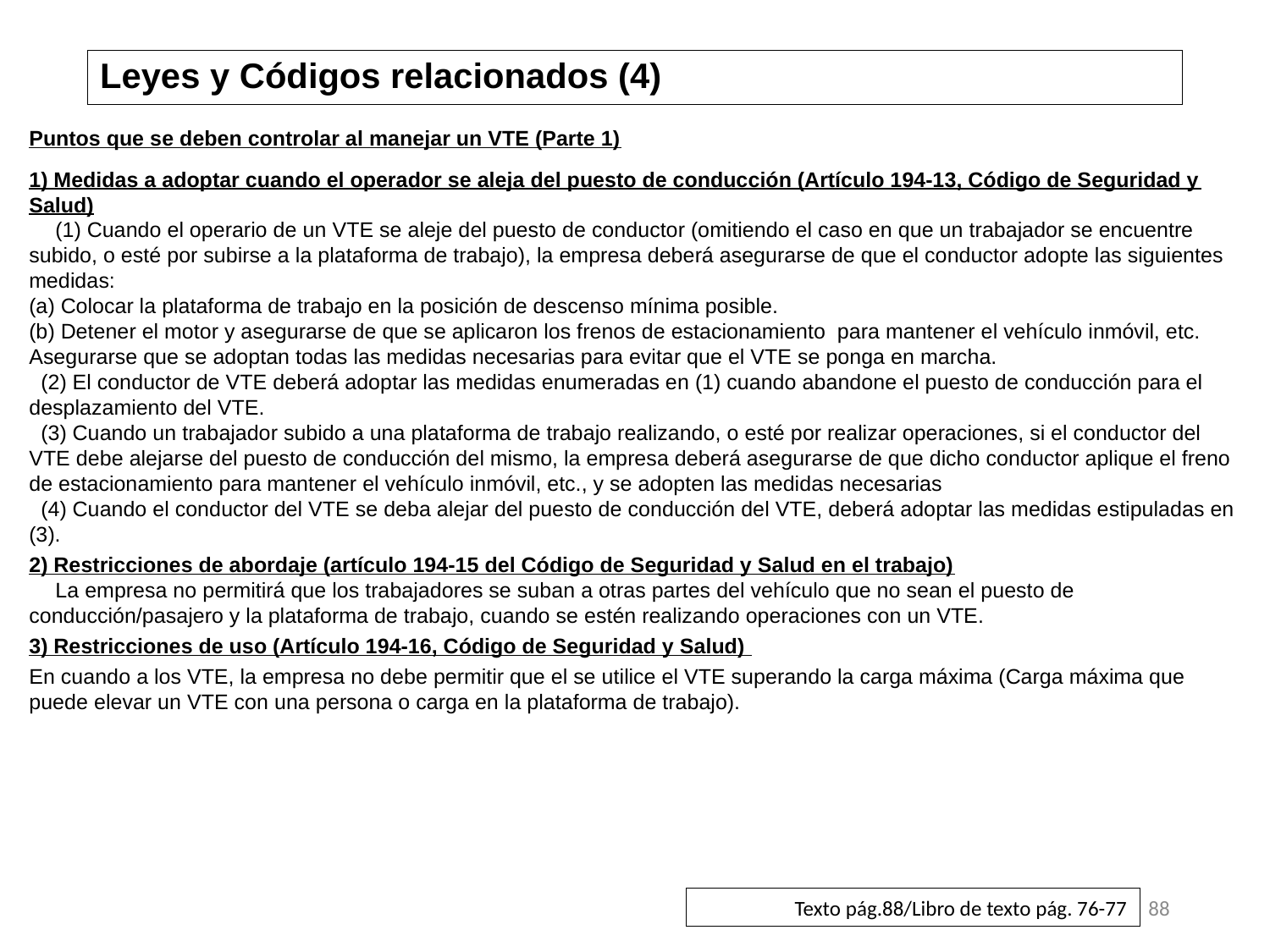

# Leyes y Códigos relacionados (4)
Puntos que se deben controlar al manejar un VTE (Parte 1)
1) Medidas a adoptar cuando el operador se aleja del puesto de conducción (Artículo 194-13, Código de Seguridad y Salud)
　(1) Cuando el operario de un VTE se aleje del puesto de conductor (omitiendo el caso en que un trabajador se encuentre subido, o esté por subirse a la plataforma de trabajo), la empresa deberá asegurarse de que el conductor adopte las siguientes medidas:
(a) Colocar la plataforma de trabajo en la posición de descenso mínima posible.
(b) Detener el motor y asegurarse de que se aplicaron los frenos de estacionamiento  para mantener el vehículo inmóvil, etc. Asegurarse que se adoptan todas las medidas necesarias para evitar que el VTE se ponga en marcha.
  (2) El conductor de VTE deberá adoptar las medidas enumeradas en (1) cuando abandone el puesto de conducción para el desplazamiento del VTE.
  (3) Cuando un trabajador subido a una plataforma de trabajo realizando, o esté por realizar operaciones, si el conductor del VTE debe alejarse del puesto de conducción del mismo, la empresa deberá asegurarse de que dicho conductor aplique el freno de estacionamiento para mantener el vehículo inmóvil, etc., y se adopten las medidas necesarias
  (4) Cuando el conductor del VTE se deba alejar del puesto de conducción del VTE, deberá adoptar las medidas estipuladas en (3).
2) Restricciones de abordaje (artículo 194-15 del Código de Seguridad y Salud en el trabajo)
　La empresa no permitirá que los trabajadores se suban a otras partes del vehículo que no sean el puesto de conducción/pasajero y la plataforma de trabajo, cuando se estén realizando operaciones con un VTE.
3) Restricciones de uso (Artículo 194-16, Código de Seguridad y Salud)
En cuando a los VTE, la empresa no debe permitir que el se utilice el VTE superando la carga máxima (Carga máxima que puede elevar un VTE con una persona o carga en la plataforma de trabajo).
88
Texto pág.88/Libro de texto pág. 76-77